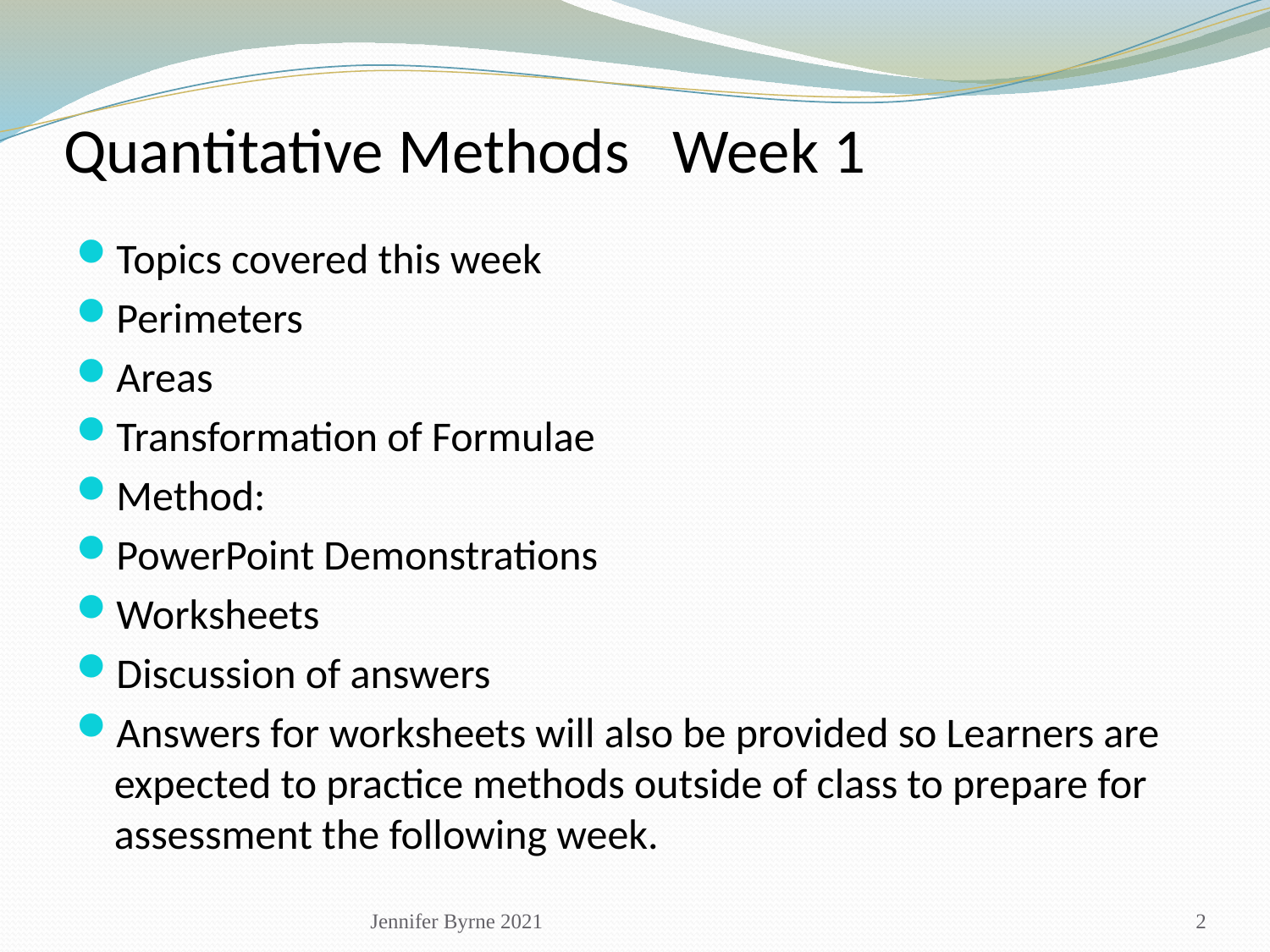

Quantitative Methods   Week 1
Topics covered this week
Perimeters
Areas
Transformation of Formulae
Method:
PowerPoint Demonstrations
Worksheets
Discussion of answers
Answers for worksheets will also be provided so Learners are expected to practice methods outside of class to prepare for assessment the following week.

Jennifer Byrne 2021
2